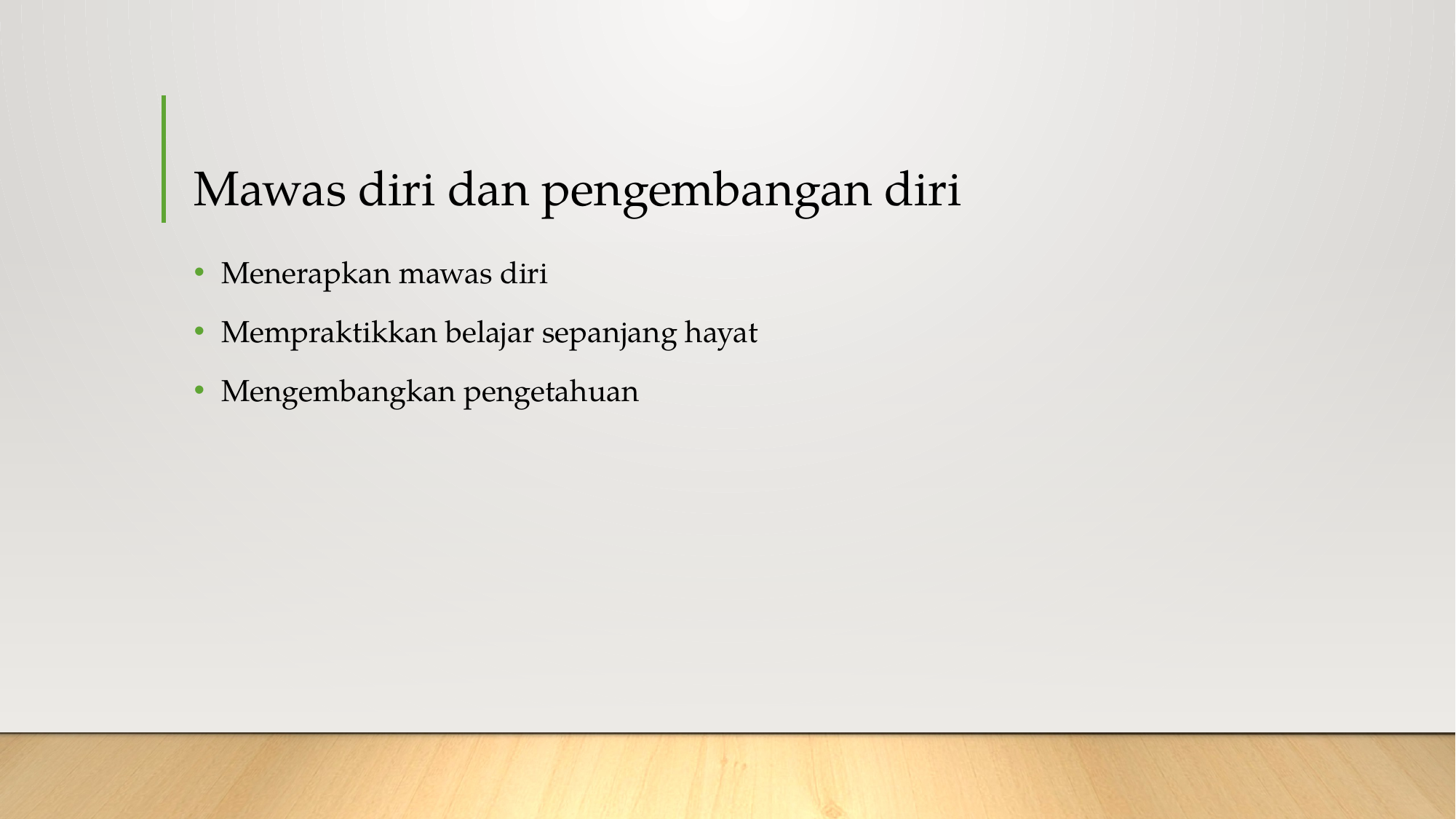

# Mawas diri dan pengembangan diri
Menerapkan mawas diri
Mempraktikkan belajar sepanjang hayat
Mengembangkan pengetahuan